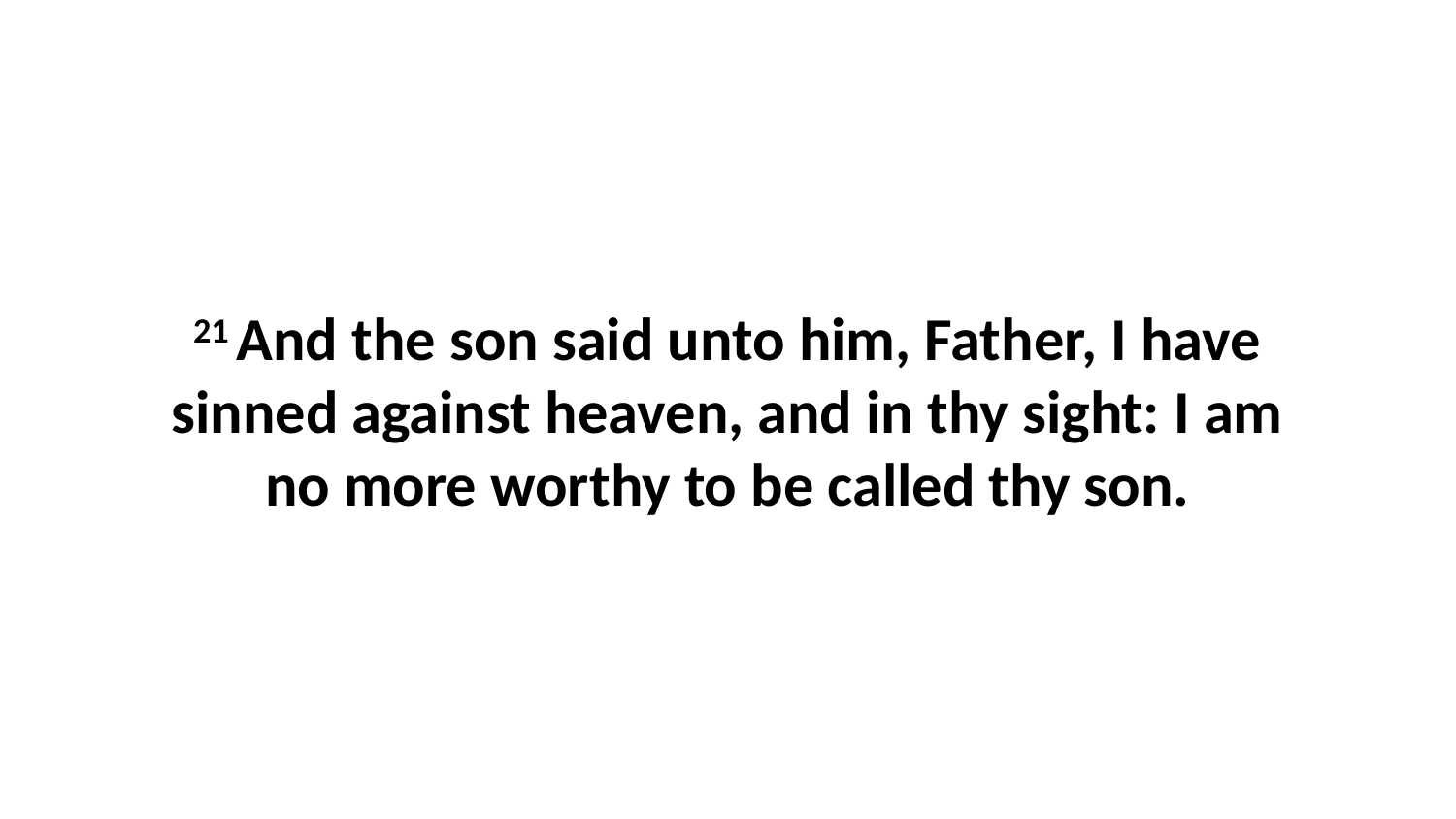

21 And the son said unto him, Father, I have sinned against heaven, and in thy sight: I am no more worthy to be called thy son.